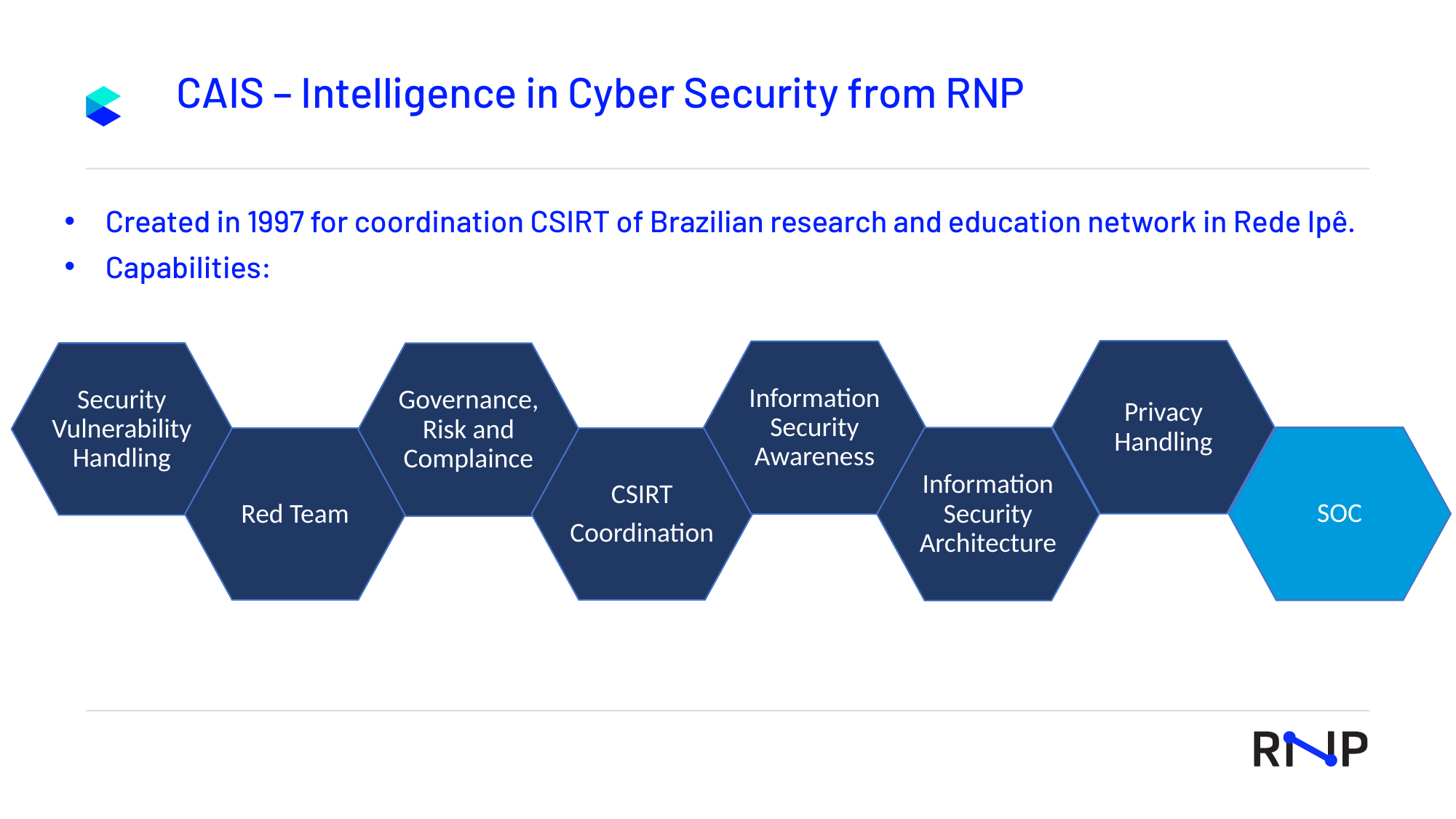

# CAIS – Intelligence in Cyber Security from RNP
Created in 1997 for coordination CSIRT of Brazilian research and education network in Rede Ipê.
Capabilities:
Privacy Handling
Information Security Awareness
Security Vulnerability Handling
Governance, Risk and Complaince
SOC
Information Security Architecture
Red Team
CSIRT
Coordination